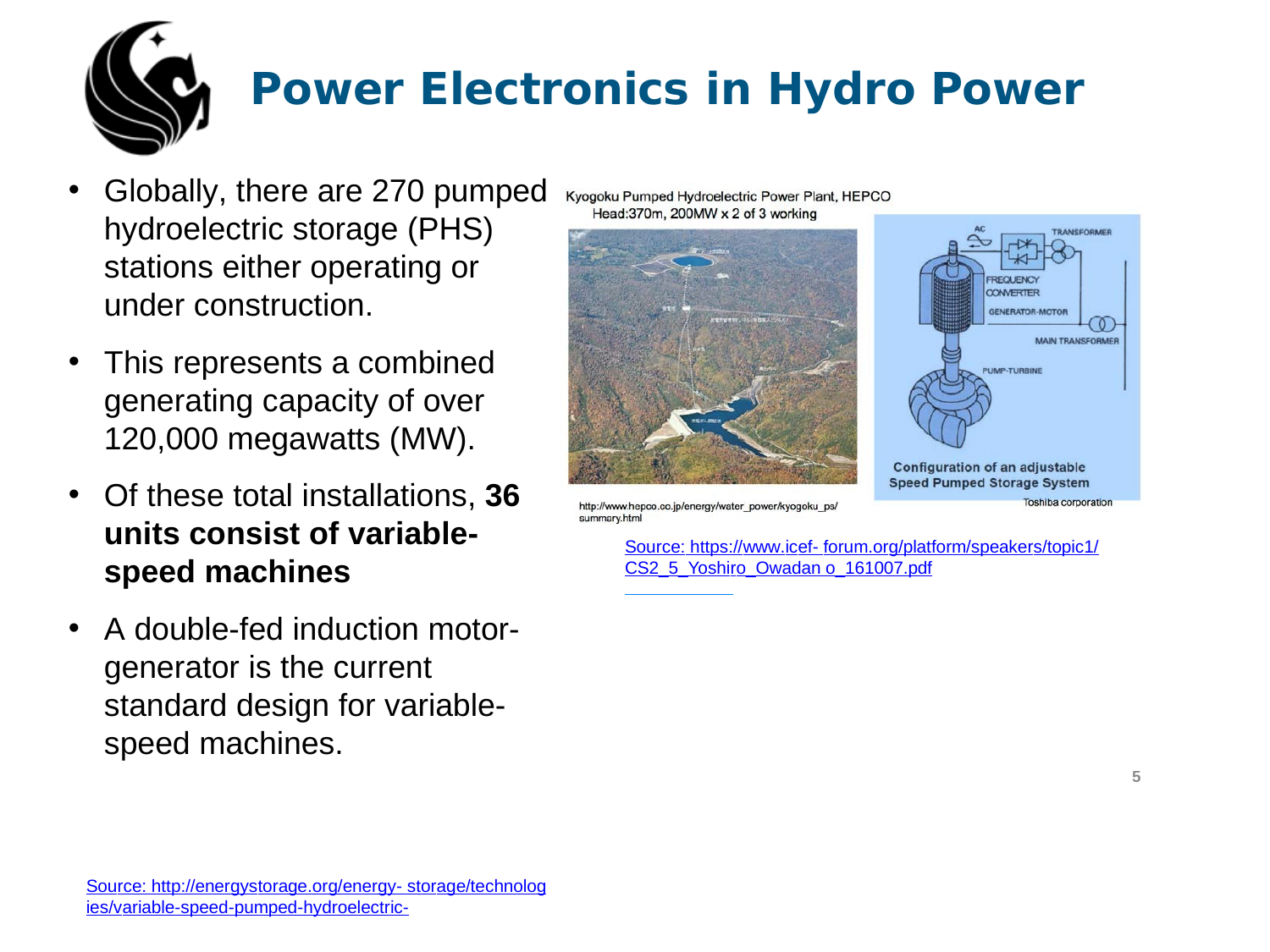

Power Electronics in Hydro Power
Globally, there are 270 pumped hydroelectric storage (PHS) stations either operating or under construction.
This represents a combined generating capacity of over 120,000 megawatts (MW).
Of these total installations, 36 units consist of variable- speed machines
A double-fed induction motor- generator is the current standard design for variable- speed machines.

Source: https://www.icef- forum.org/platform/speakers/topic1/CS2_5_Yoshiro_Owadan o_161007.pdf

5
Source: http://energystorage.org/energy- storage/technologies/variable-speed-pumped-hydroelectric-